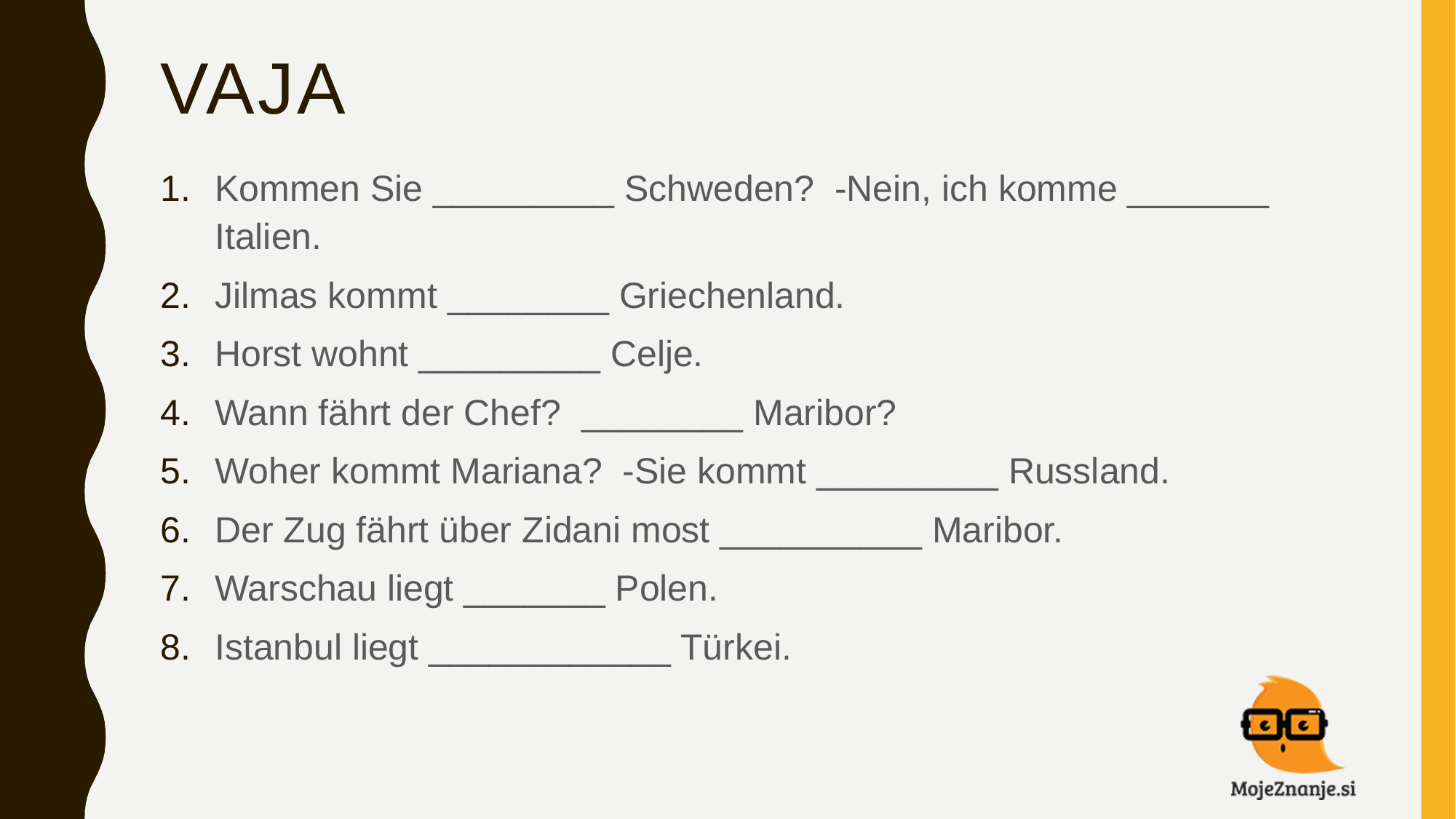

# Vaja
Kommen Sie _________ Schweden?  -Nein, ich komme _______ Italien.
Jilmas kommt ________ Griechenland.
Horst wohnt _________ Celje.
Wann fährt der Chef?  ________ Maribor?
Woher kommt Mariana?  -Sie kommt _________ Russland.
Der Zug fährt über Zidani most __________ Maribor.
Warschau liegt _______ Polen.
Istanbul liegt ____________ Türkei.